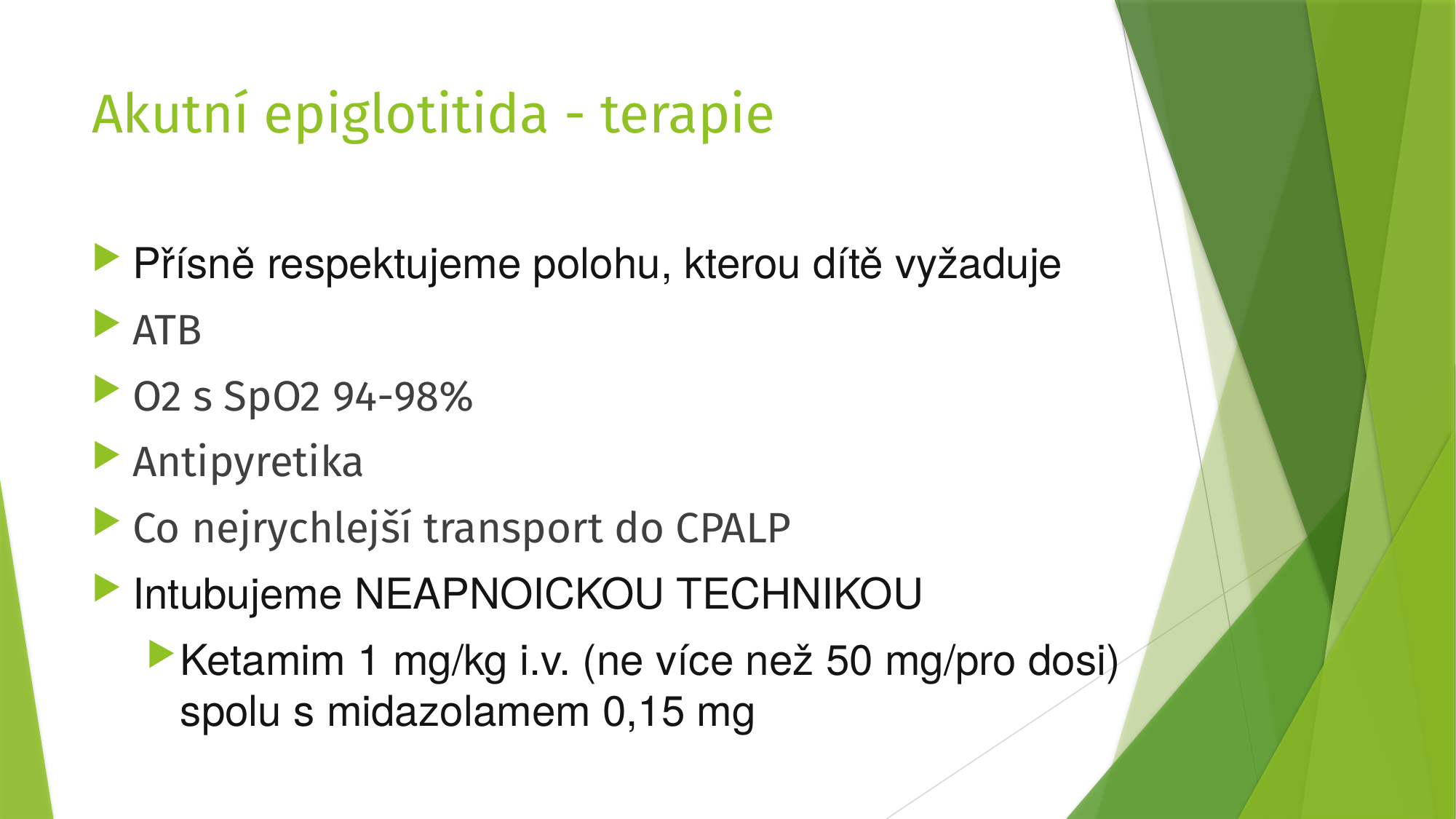

# Akutní epiglotitida - terapie
Přísně respektujeme polohu, kterou dítě vyžaduje
ATB
O2 s SpO2 94-98%
Antipyretika
Co nejrychlejší transport do CPALP
Intubujeme NEAPNOICKOU TECHNIKOU
Ketamim 1 mg/kg i.v. (ne více než 50 mg/pro dosi) spolu s midazolamem 0,15 mg